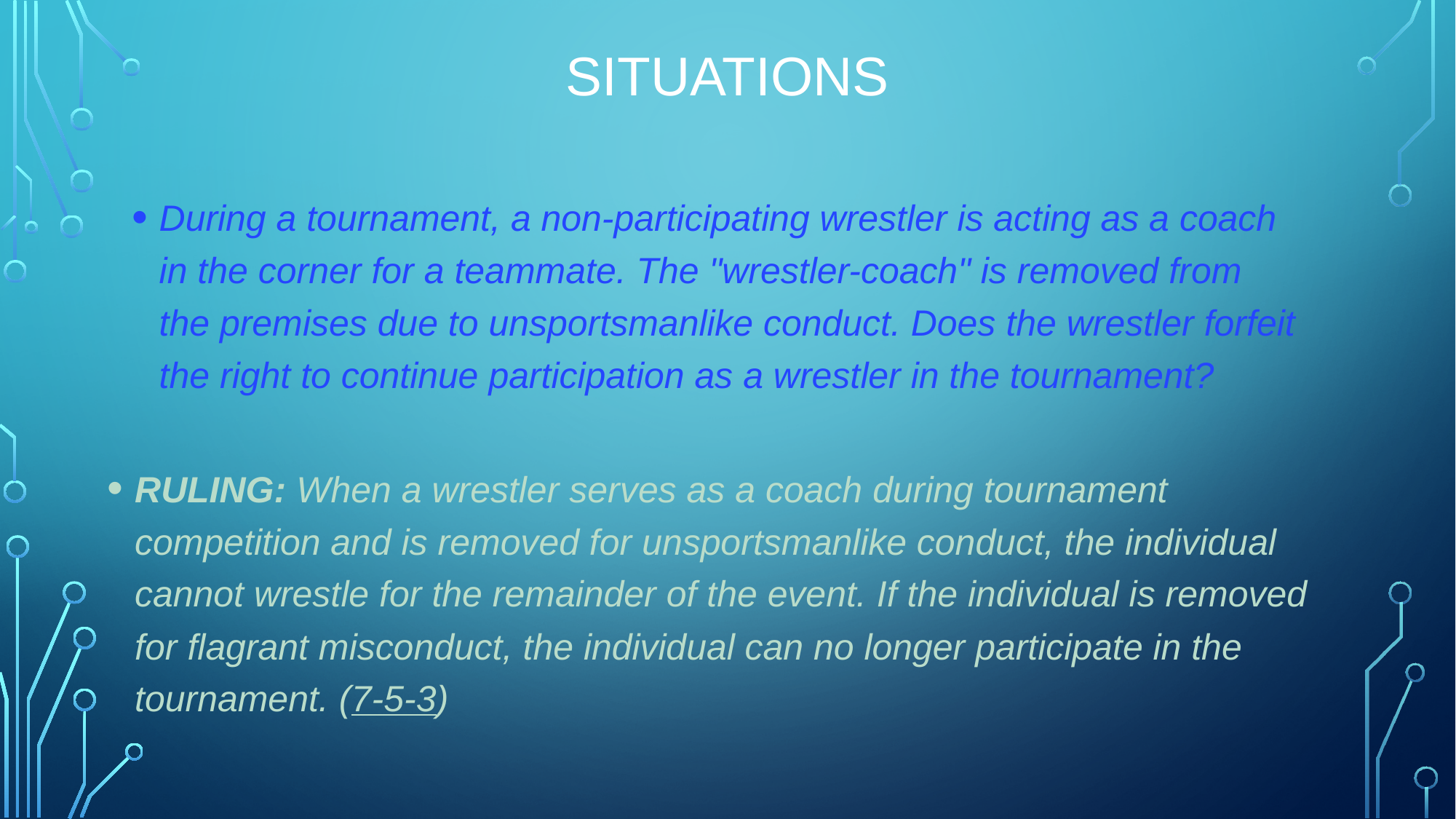

# Situations
During a tournament, a non-participating wrestler is acting as a coach in the corner for a teammate. The "wrestler-coach" is removed from the premises due to unsportsmanlike conduct. Does the wrestler forfeit the right to continue participation as a wrestler in the tournament?

RULING: When a wrestler serves as a coach during tournament competition and is removed for unsportsmanlike conduct, the individual cannot wrestle for the remainder of the event. If the individual is removed for flagrant misconduct, the individual can no longer participate in the tournament. (7-5-3)